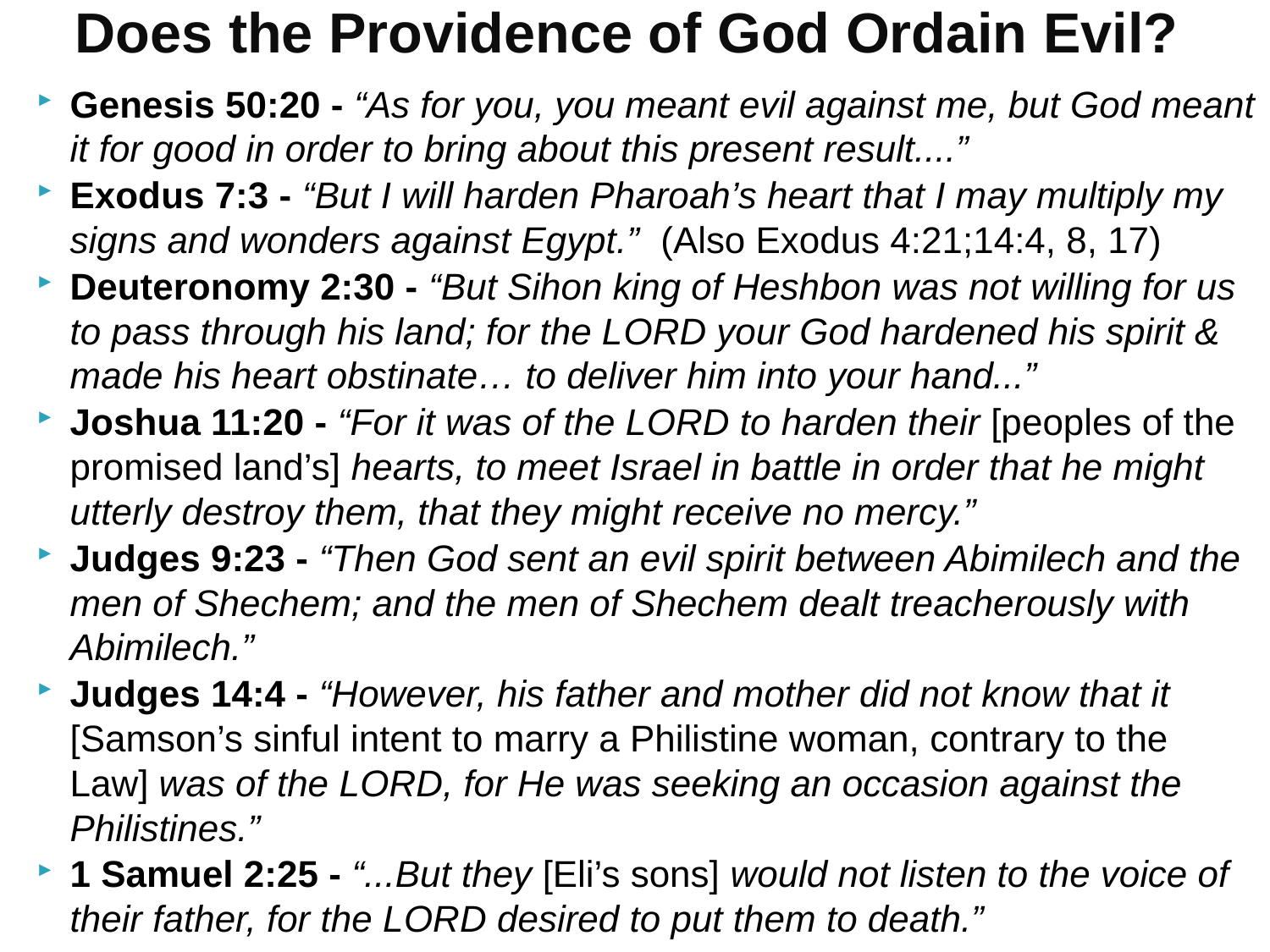

# Does the Providence of God Ordain Evil?
Genesis 50:20 - “As for you, you meant evil against me, but God meant it for good in order to bring about this present result....”
Exodus 7:3 - “But I will harden Pharoah’s heart that I may multiply my signs and wonders against Egypt.”  (Also Exodus 4:21;14:4, 8, 17)
Deuteronomy 2:30 - “But Sihon king of Heshbon was not willing for us to pass through his land; for the Lord your God hardened his spirit & made his heart obstinate… to deliver him into your hand...”
Joshua 11:20 - “For it was of the Lord to harden their [peoples of the promised land’s] hearts, to meet Israel in battle in order that he might utterly destroy them, that they might receive no mercy.”
Judges 9:23 - “Then God sent an evil spirit between Abimilech and the men of Shechem; and the men of Shechem dealt treacherously with Abimilech.”
Judges 14:4 - “However, his father and mother did not know that it [Samson’s sinful intent to marry a Philistine woman, contrary to the Law] was of the Lord, for He was seeking an occasion against the Philistines.”
1 Samuel 2:25 - “...But they [Eli’s sons] would not listen to the voice of their father, for the Lord desired to put them to death.”